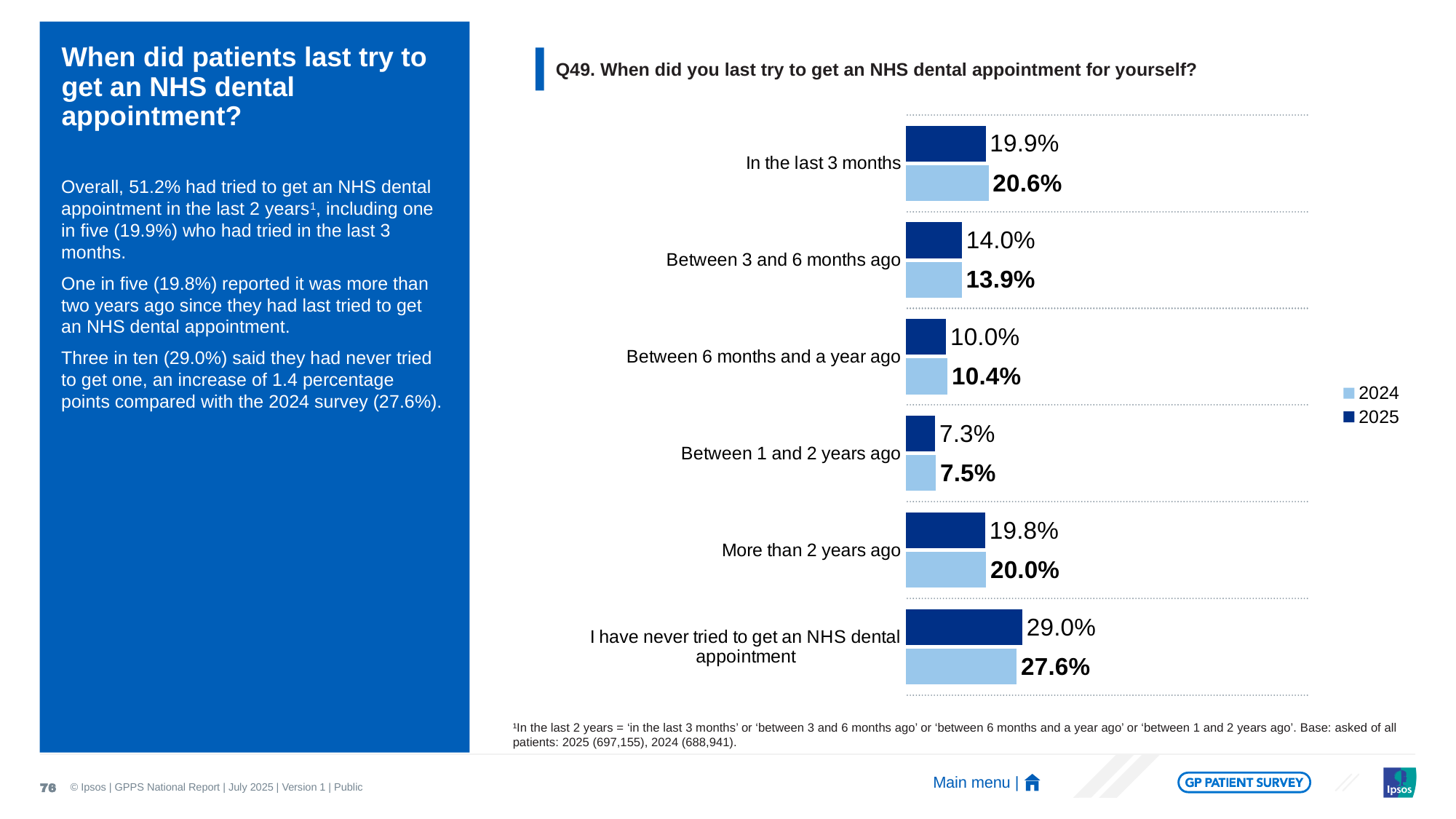

# When did patients last try to get an NHS dental appointment?
Q49. When did you last try to get an NHS dental appointment for yourself?

### Chart

| Category | 2025 | 2024 |
|---|---|---|
| In the last 3 months | 0.199 | 0.206 |
| Between 3 and 6 months ago | 0.14 | 0.139 |
| Between 6 months and a year ago | 0.1 | 0.104 |
| Between 1 and 2 years ago | 0.073 | 0.075 |
| More than 2 years ago | 0.198 | 0.2 |
| I have never tried to get an NHS dental appointment | 0.29 | 0.276 |
Overall, 51.2% had tried to get an NHS dental appointment in the last 2 years1, including one in five (19.9%) who had tried in the last 3 months.
One in five (19.8%) reported it was more than two years ago since they had last tried to get an NHS dental appointment.
Three in ten (29.0%) said they had never tried to get one, an increase of 1.4 percentage points compared with the 2024 survey (27.6%).
¹In the last 2 years = ‘in the last 3 months’ or ‘between 3 and 6 months ago’ or ‘between 6 months and a year ago’ or ‘between 1 and 2 years ago’. Base: asked of all patients: 2025 (697,155), 2024 (688,941).
76
Main menu |